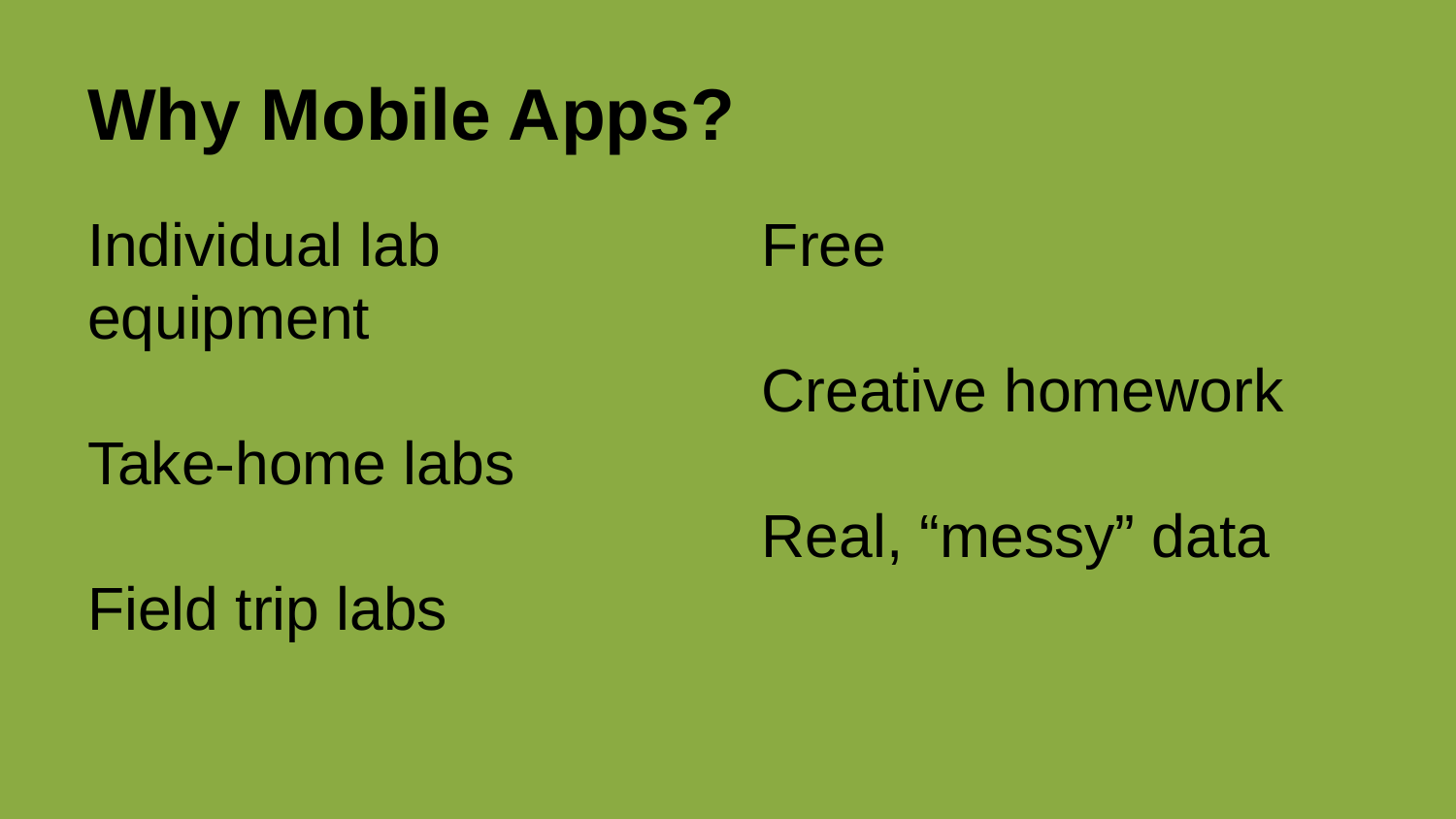

# Why Mobile Apps?
Individual lab equipment

Take-home labs

Field trip labs
Free

Creative homework

Real, “messy” data